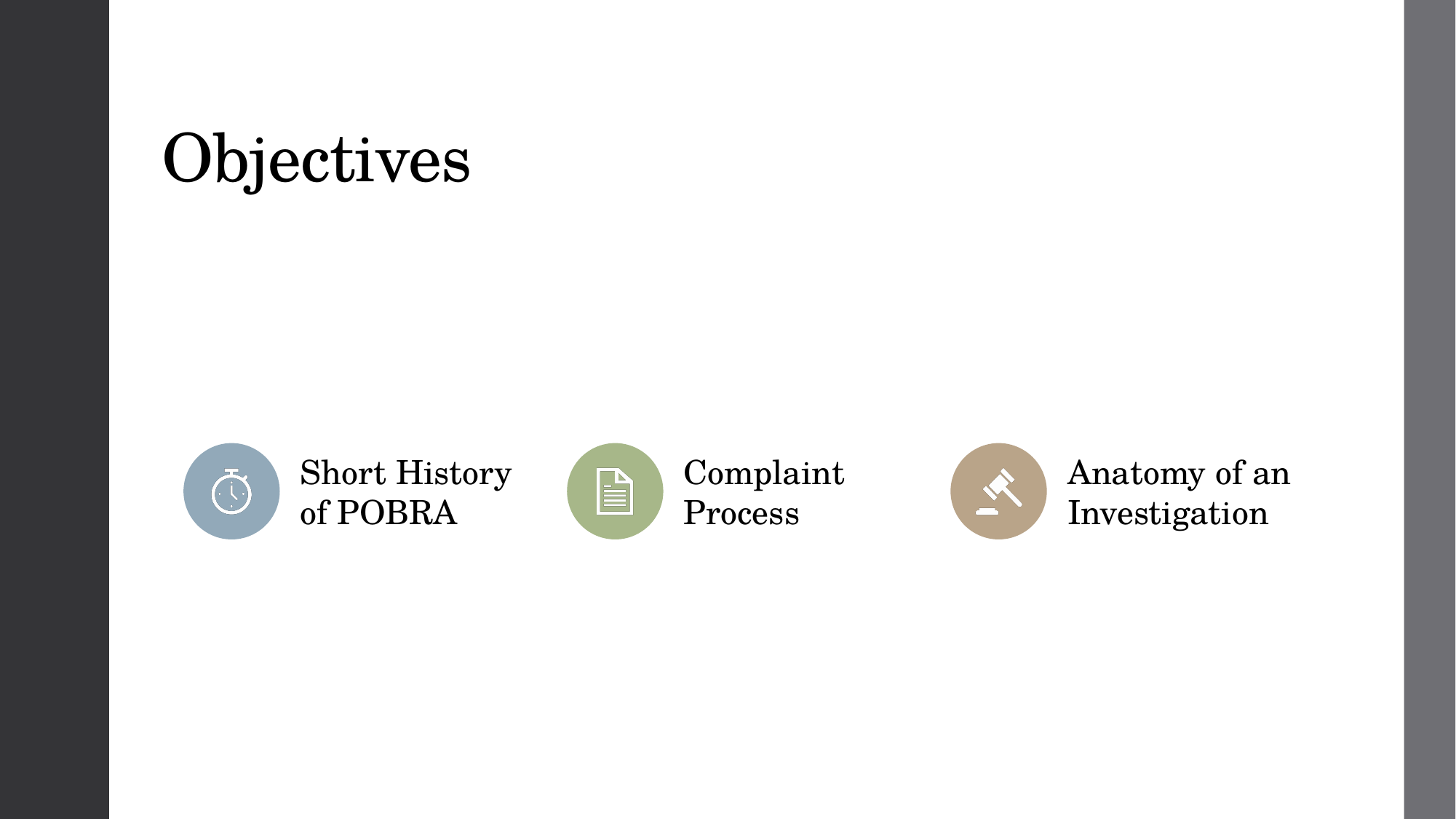

# Objectives
Short History of POBRA
Complaint Process
Anatomy of an Investigation